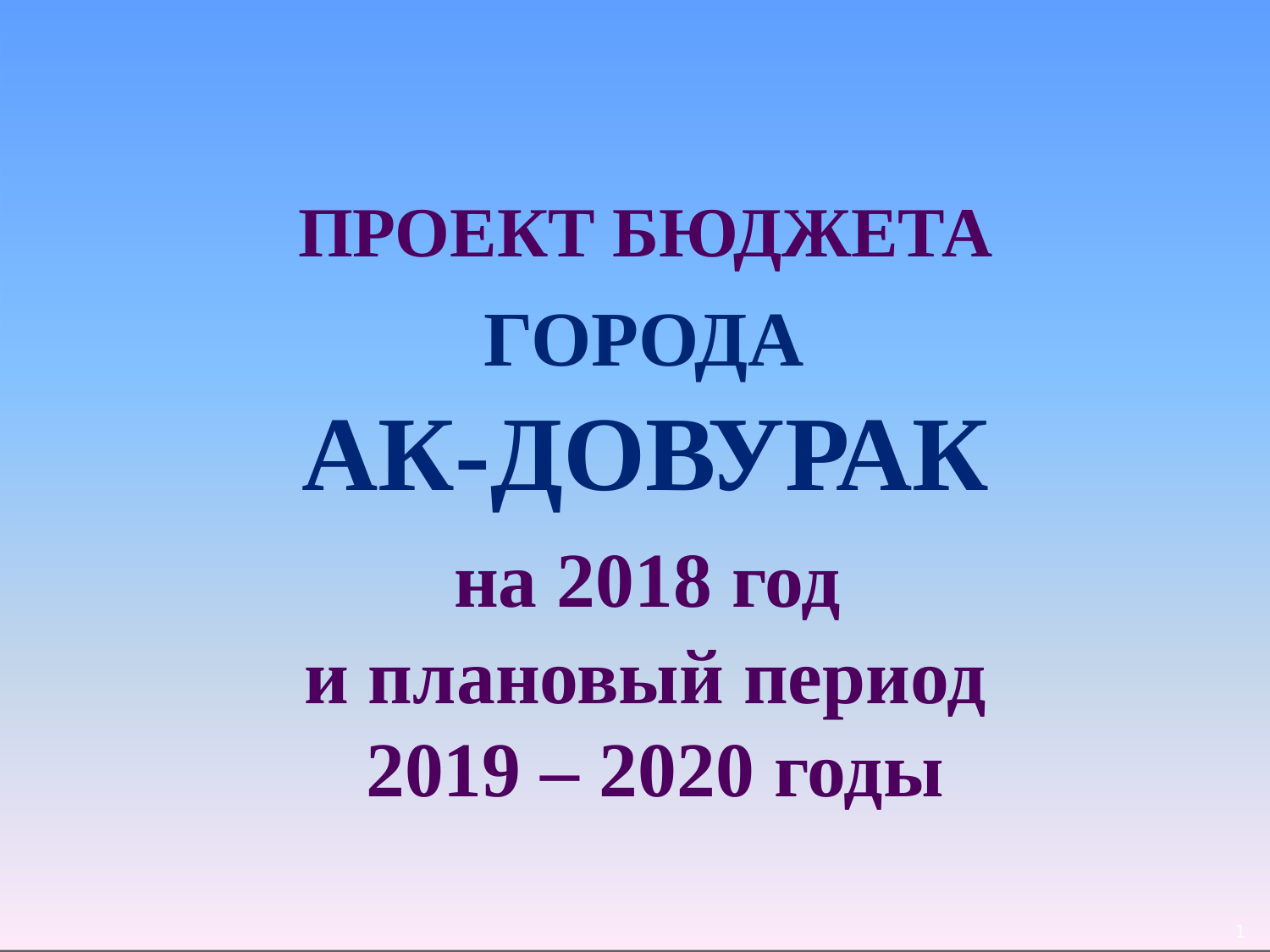

ПРОЕКТ БЮДЖЕТА
 ГОРОДА
АК-ДОВУРАК
 на 2018 год
и плановый период
 2019 – 2020 годы

1